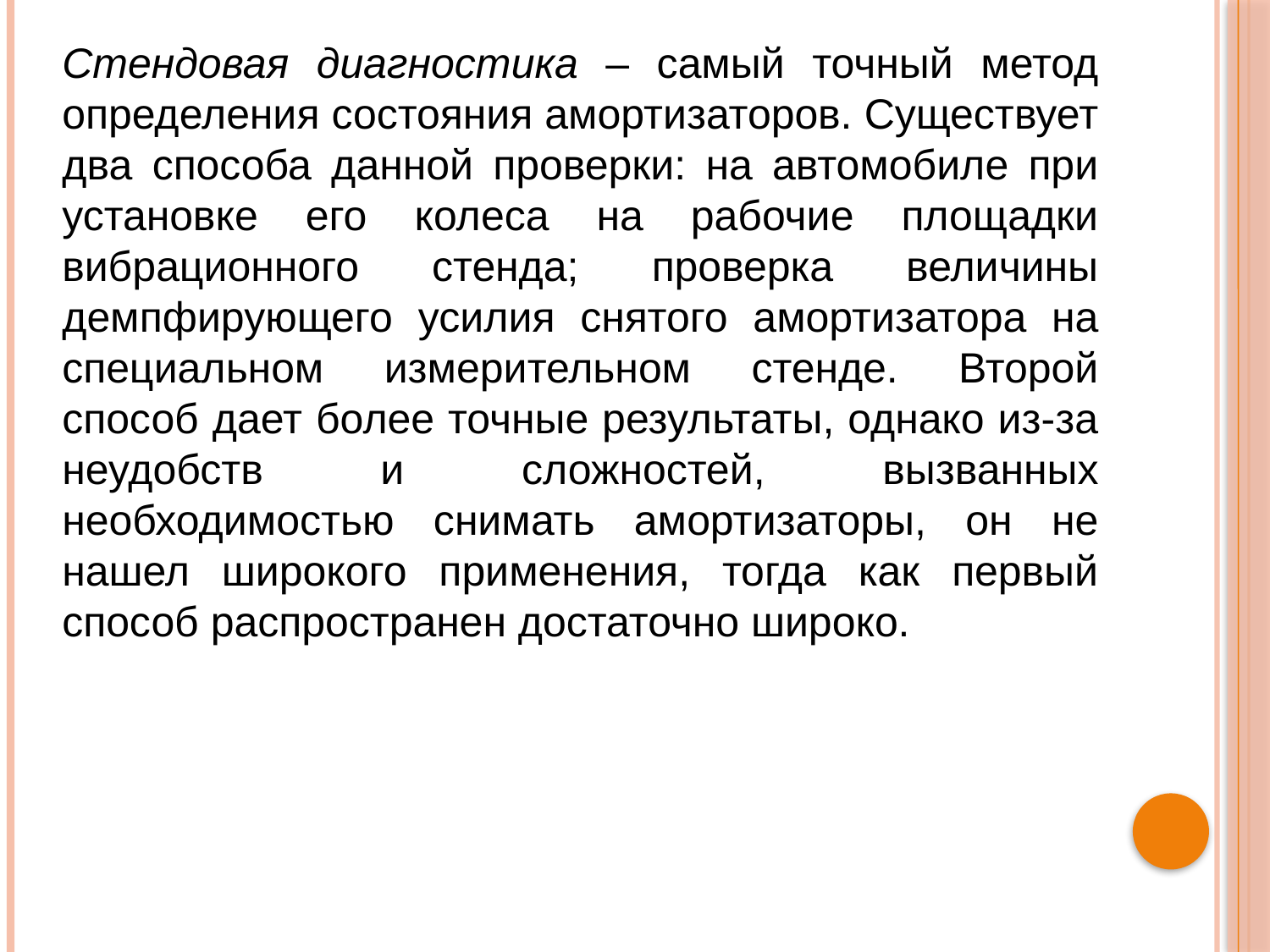

Стендовая диагностика – самый точный метод определения состояния амортизаторов. Существует два способа данной проверки: на автомобиле при установке его колеса на рабочие площадки вибрационного стенда; проверка величины демпфирующего усилия снятого амортизатора на специальном измерительном стенде. Второй способ дает более точные результаты, однако из-за неудобств и сложностей, вызванных необходимостью снимать амортизаторы, он не нашел широкого применения, тогда как первый способ распространен достаточно широко.